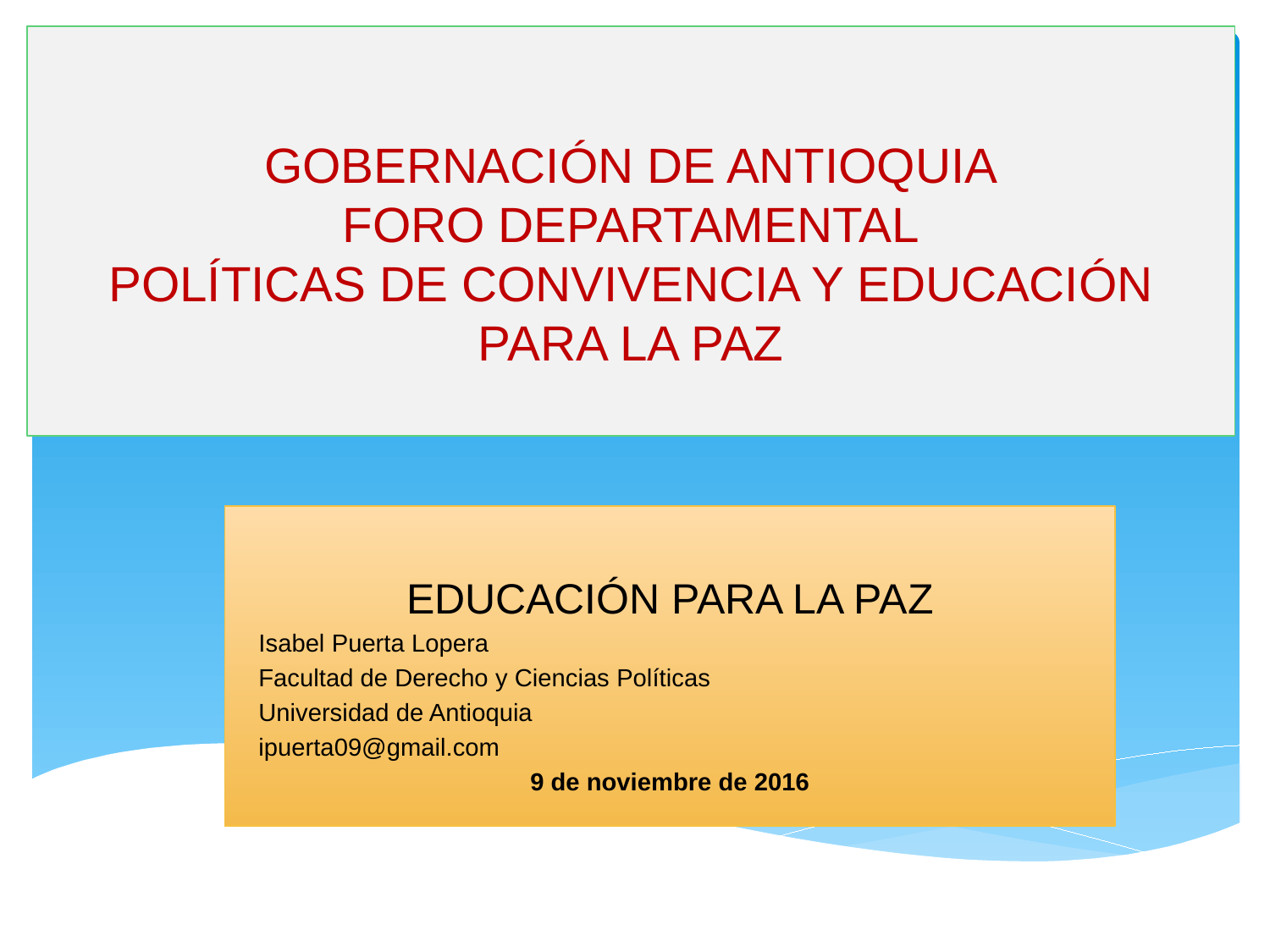

# GOBERNACIÓN DE ANTIOQUIA FORO DEPARTAMENTAL POLÍTICAS DE CONVIVENCIA Y EDUCACIÓN PARA LA PAZ

EDUCACIÓN PARA LA PAZ
   Isabel Puerta Lopera
   Facultad de Derecho y Ciencias Políticas
   Universidad de Antioquia
   ipuerta09@gmail.com
9 de noviembre de 2016